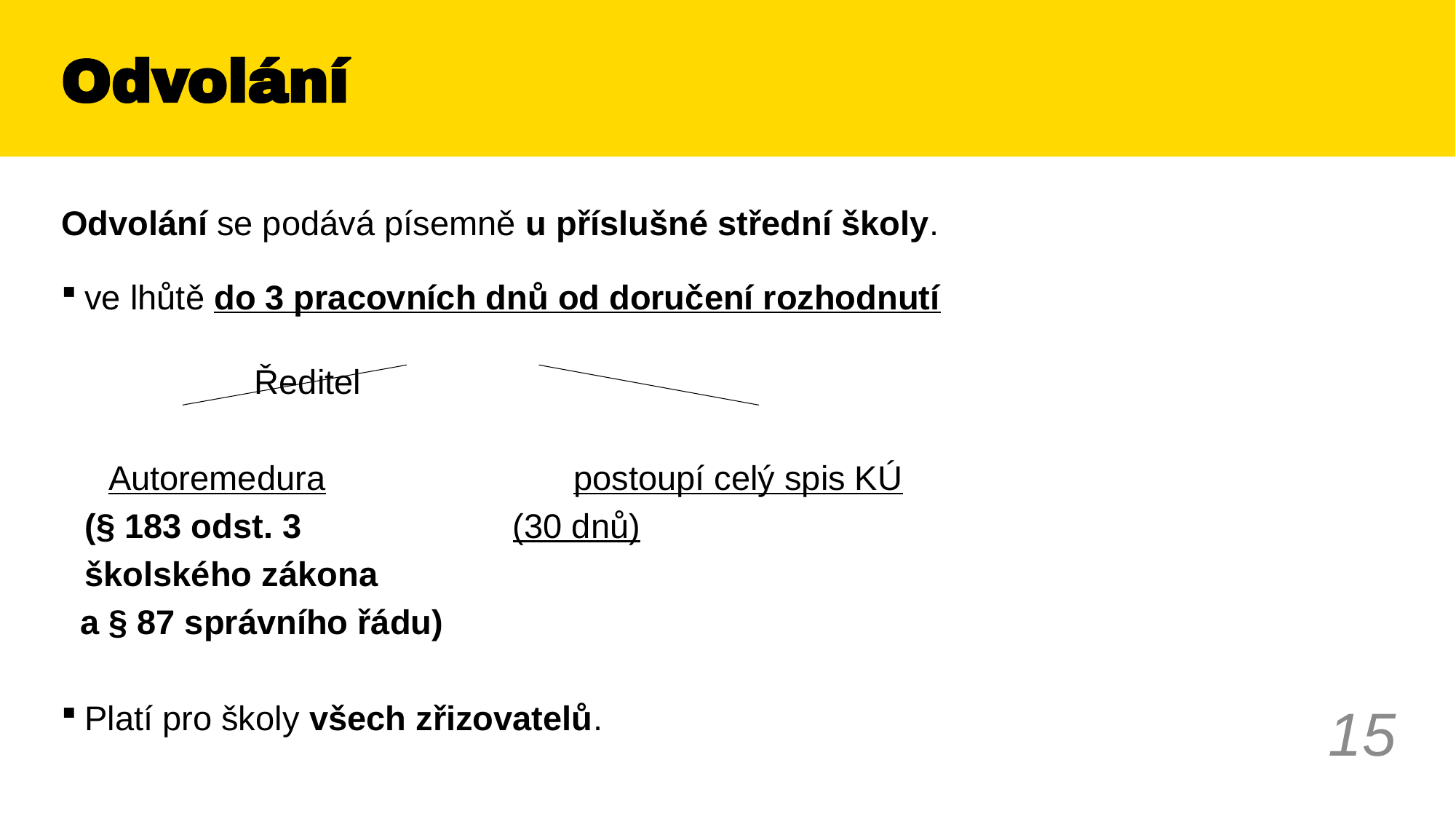

# Odvolání
Odvolání se podává písemně u příslušné střední školy.

ve lhůtě do 3 pracovních dnů od doručení rozhodnutí

		            Ředitel

     Autoremedura	                  postoupí celý spis KÚ
	(§ 183 odst. 3		                    (30 dnů)
	školského zákona
  a § 87 správního řádu)

Platí pro školy všech zřizovatelů.

15